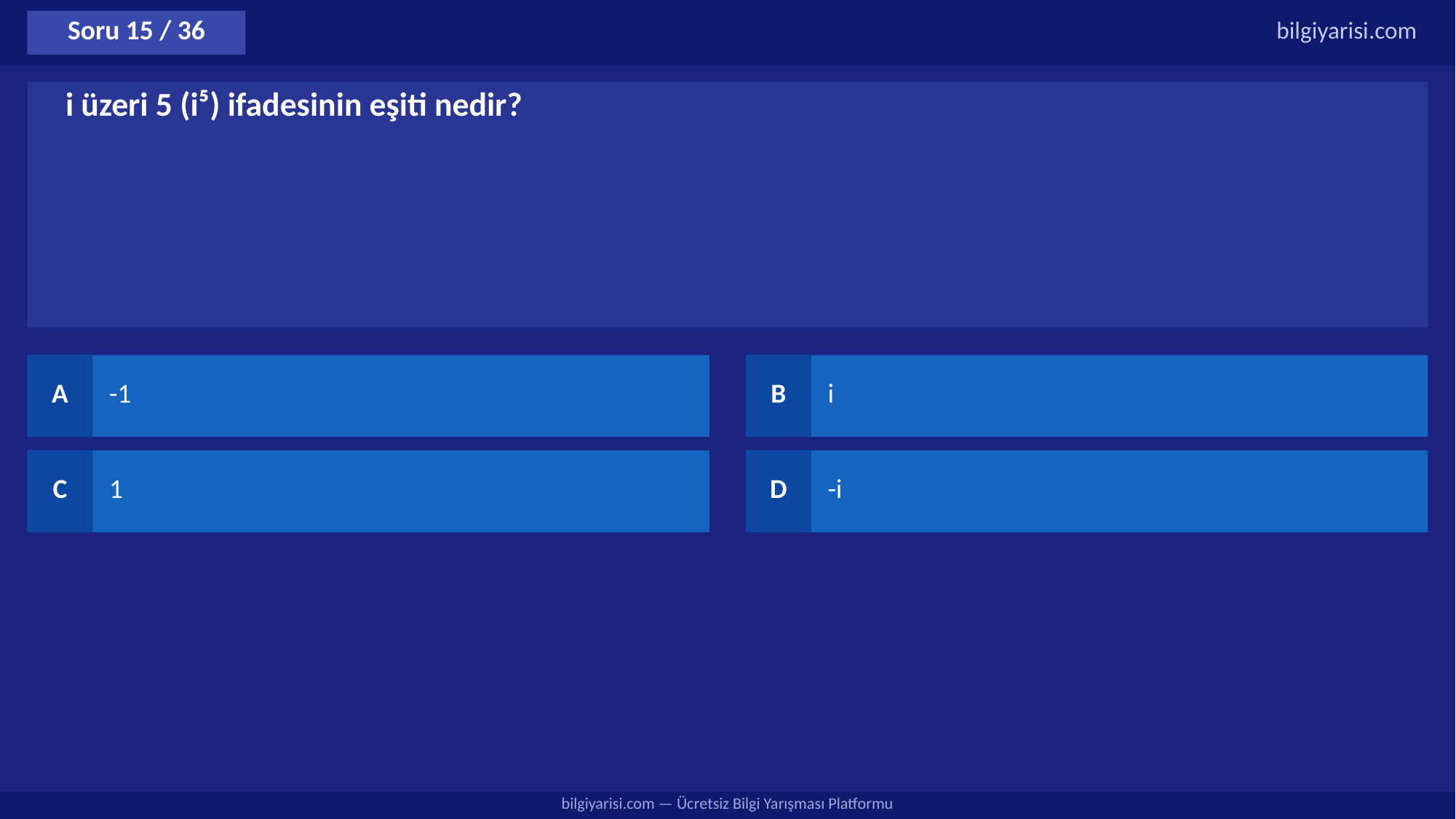

Soru 15 / 36
bilgiyarisi.com

i üzeri 5 (i⁵) ifadesinin eşiti nedir?

A
-1

B
i

C
1

D
-i
bilgiyarisi.com — Ücretsiz Bilgi Yarışması Platformu